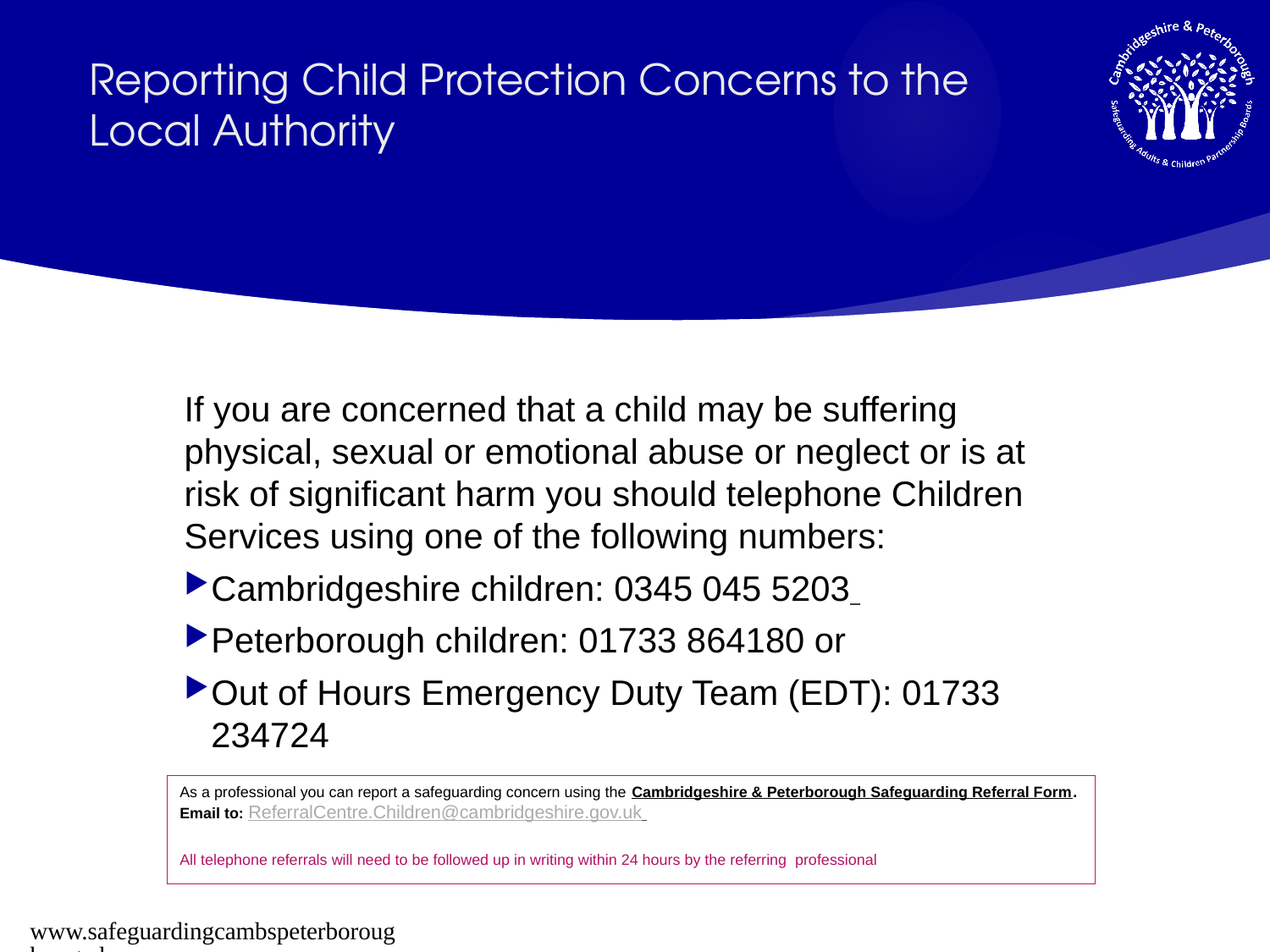

# Reporting Child Protection Concerns to the Local Authority
If you are concerned that a child may be suffering physical, sexual or emotional abuse or neglect or is at risk of significant harm you should telephone Children Services using one of the following numbers:
Cambridgeshire children: 0345 045 5203
Peterborough children: 01733 864180 or
Out of Hours Emergency Duty Team (EDT): 01733 234724

As a professional you can report a safeguarding concern using the Cambridgeshire & Peterborough Safeguarding Referral Form. Email to: ReferralCentre.Children@cambridgeshire.gov.uk

All telephone referrals will need to be followed up in writing within 24 hours by the referring  professional

www.safeguardingcambspeterborough.org.uk